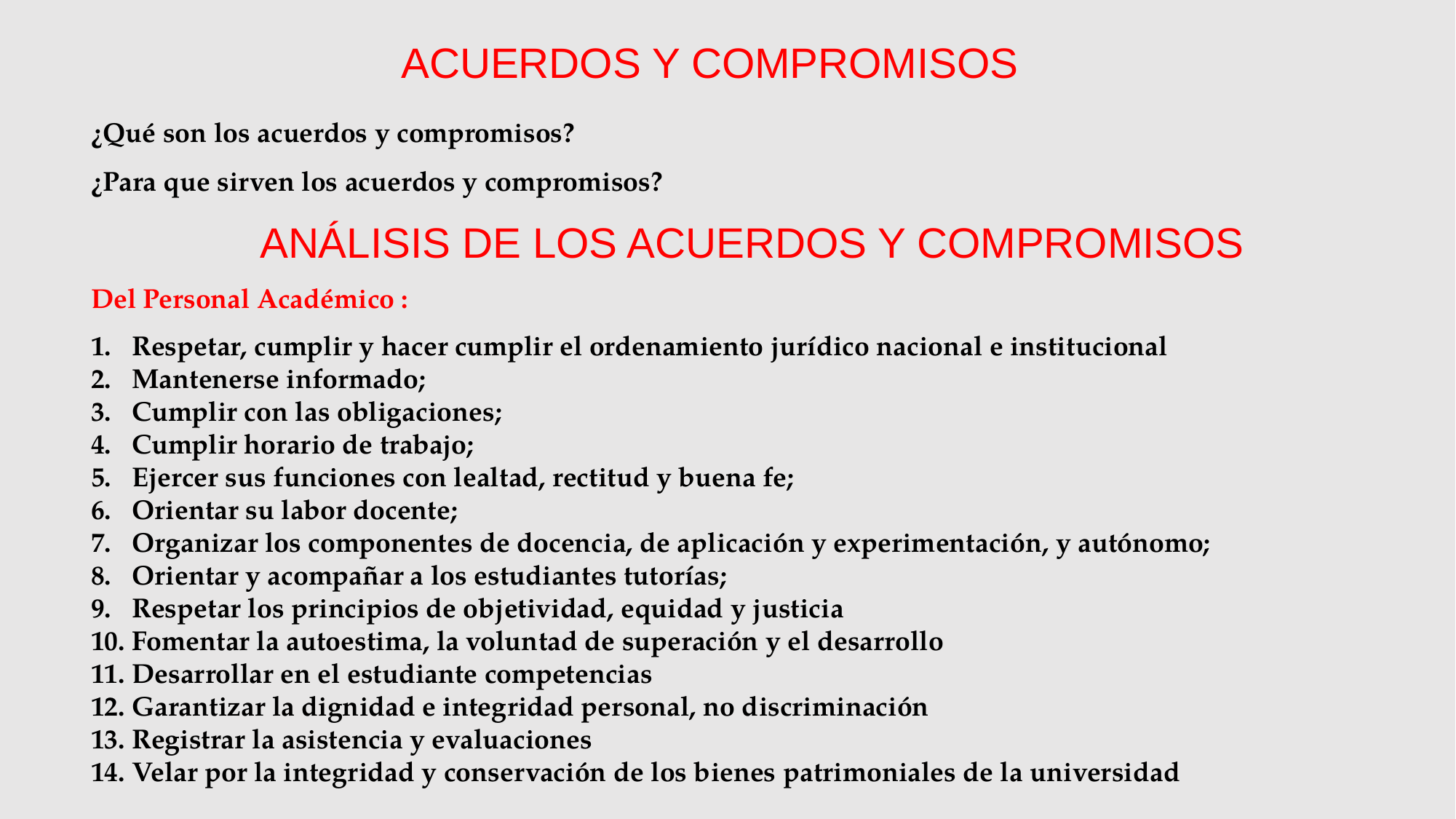

ACUERDOS Y COMPROMISOS
¿Qué son los acuerdos y compromisos?
¿Para que sirven los acuerdos y compromisos?
ANÁLISIS DE LOS ACUERDOS Y COMPROMISOS

Del Personal Académico :

Respetar, cumplir y hacer cumplir el ordenamiento jurídico nacional e institucional
Mantenerse informado;
Cumplir con las obligaciones;
Cumplir horario de trabajo;
Ejercer sus funciones con lealtad, rectitud y buena fe;
Orientar su labor docente;
Organizar los componentes de docencia, de aplicación y experimentación, y autónomo;
Orientar y acompañar a los estudiantes tutorías;
Respetar los principios de objetividad, equidad y justicia
Fomentar la autoestima, la voluntad de superación y el desarrollo
Desarrollar en el estudiante competencias
Garantizar la dignidad e integridad personal, no discriminación
Registrar la asistencia y evaluaciones
Velar por la integridad y conservación de los bienes patrimoniales de la universidad